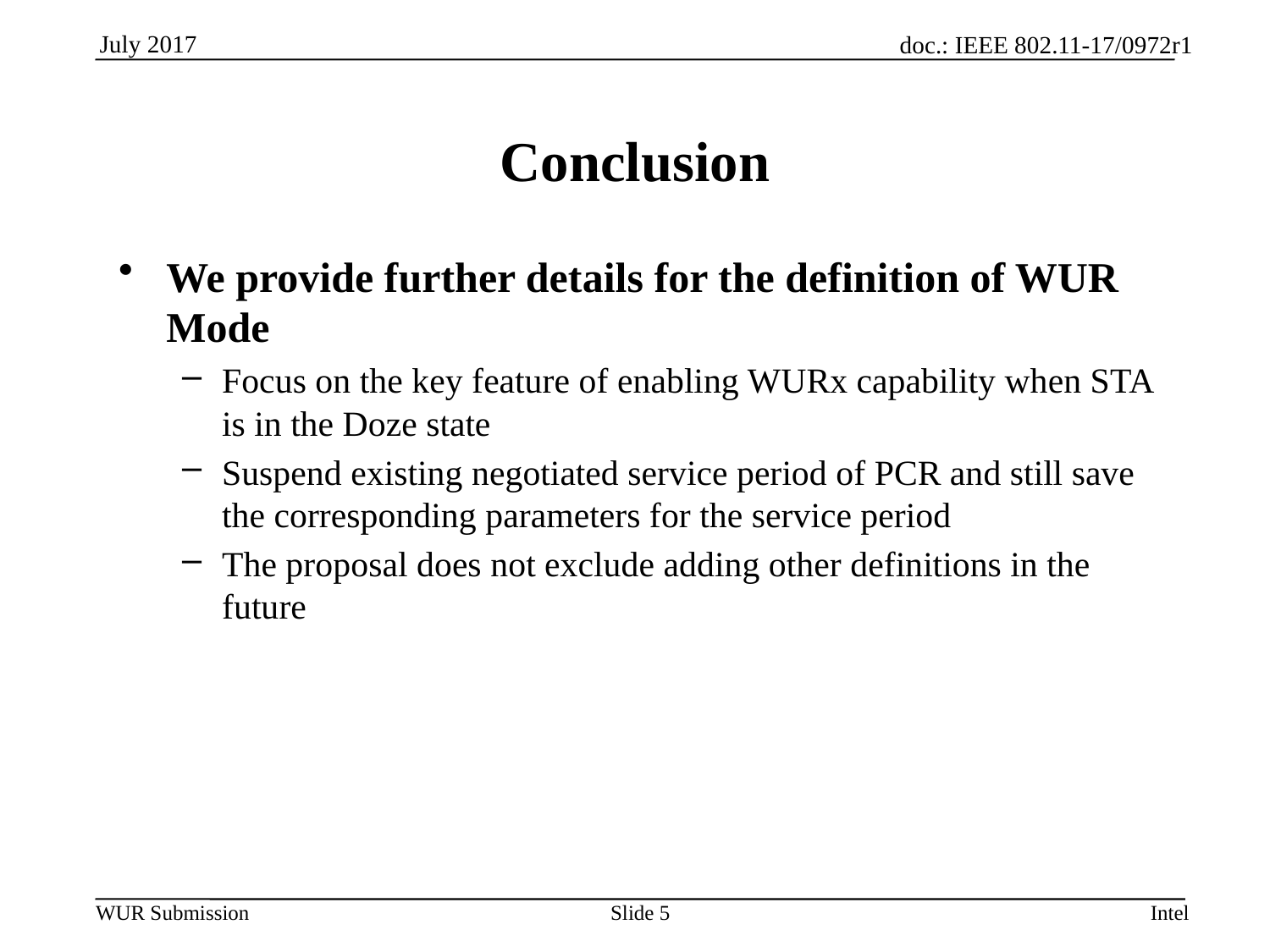

# Conclusion
We provide further details for the definition of WUR Mode
Focus on the key feature of enabling WURx capability when STA is in the Doze state
Suspend existing negotiated service period of PCR and still save the corresponding parameters for the service period
The proposal does not exclude adding other definitions in the future
Slide 5
Intel